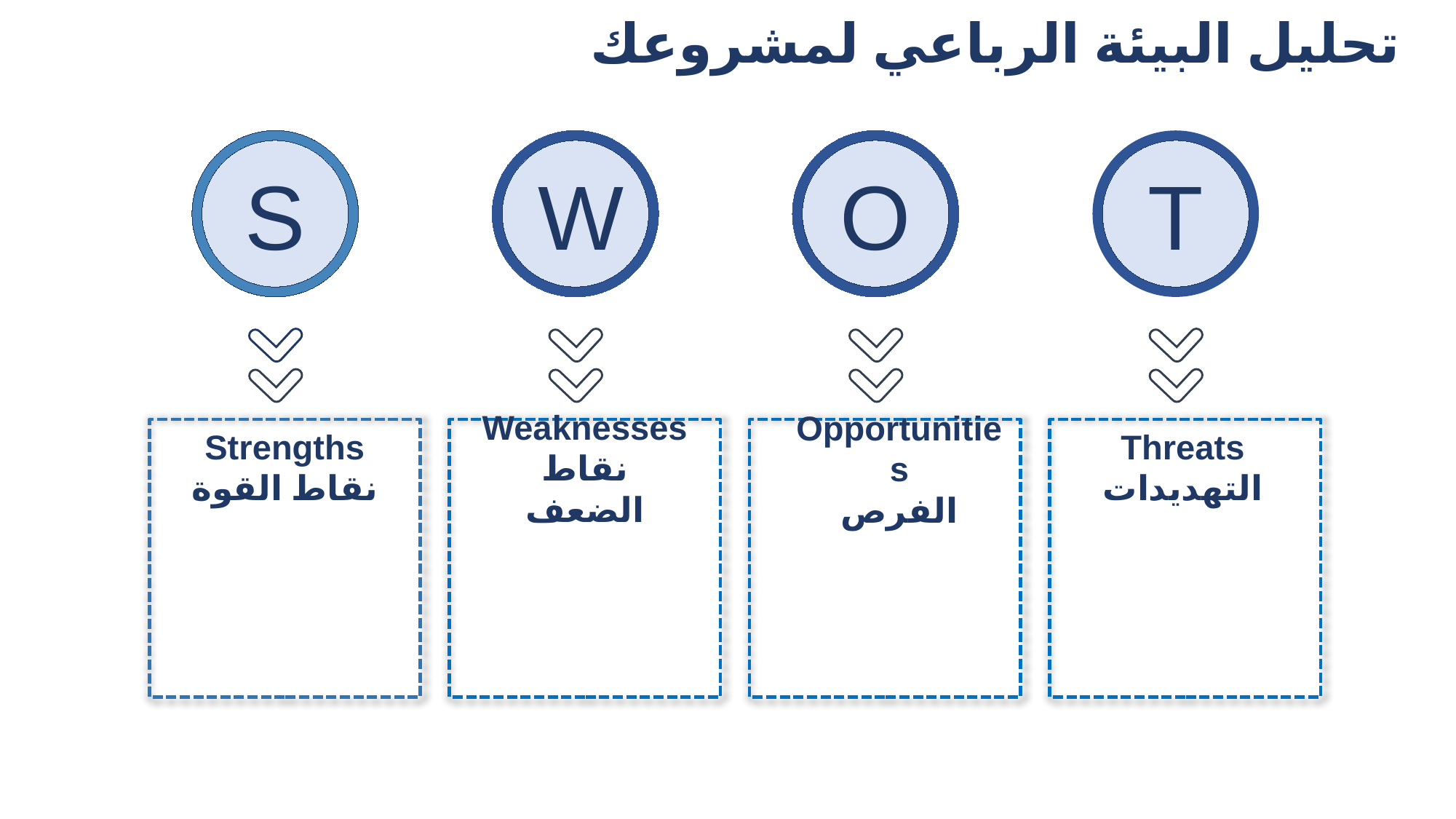

تحليل البيئة الرباعي لمشروعك

S
W
O
T

Threats
التهديدات

Strengths
نقاط القوة

Weaknesses
نقاط الضعف

Opportunities
الفرص